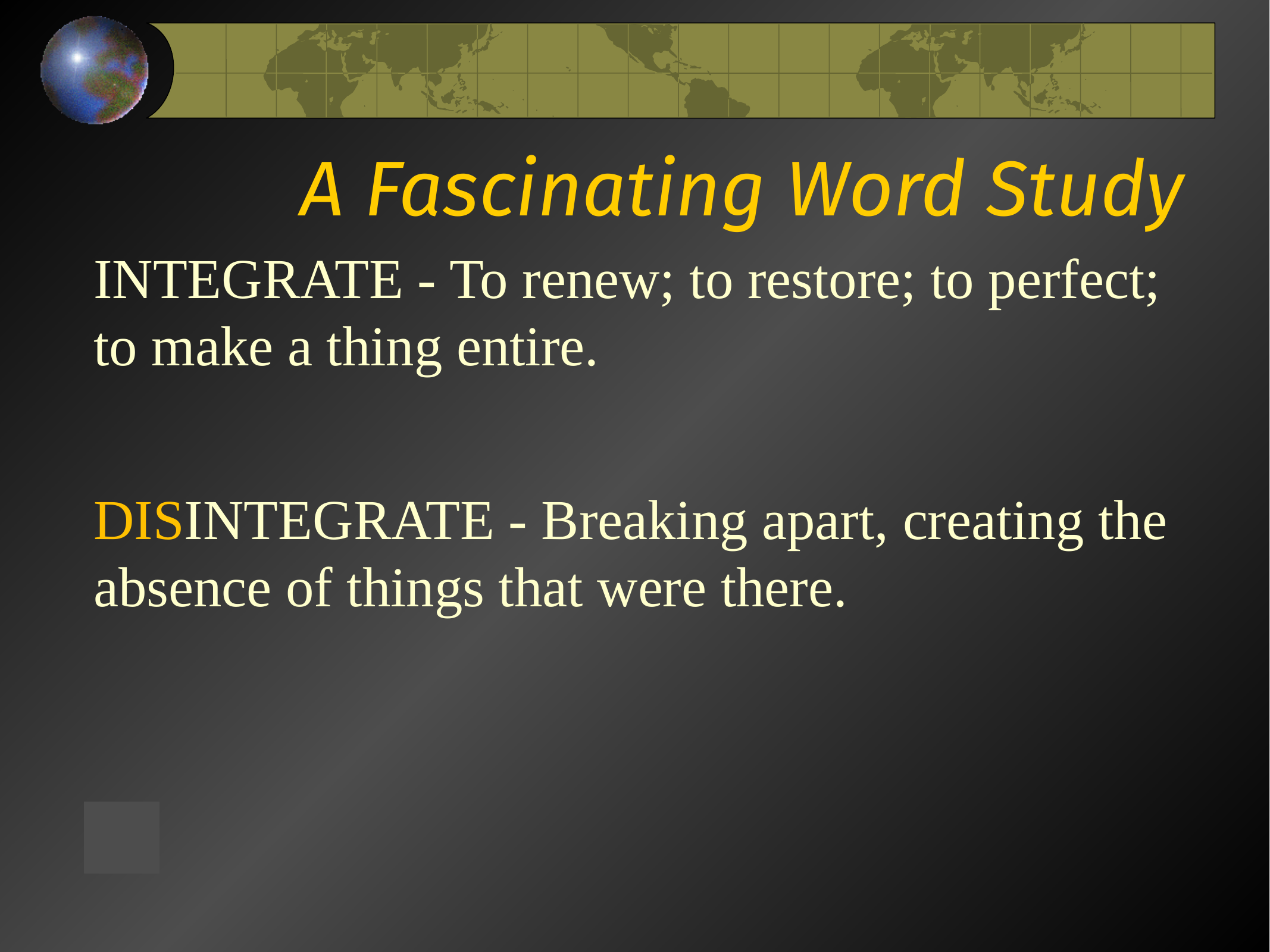

# A Fascinating Word Study
INTEGRATE - To renew; to restore; to perfect; to make a thing entire.

DISINTEGRATE - Breaking apart, creating the absence of things that were there.